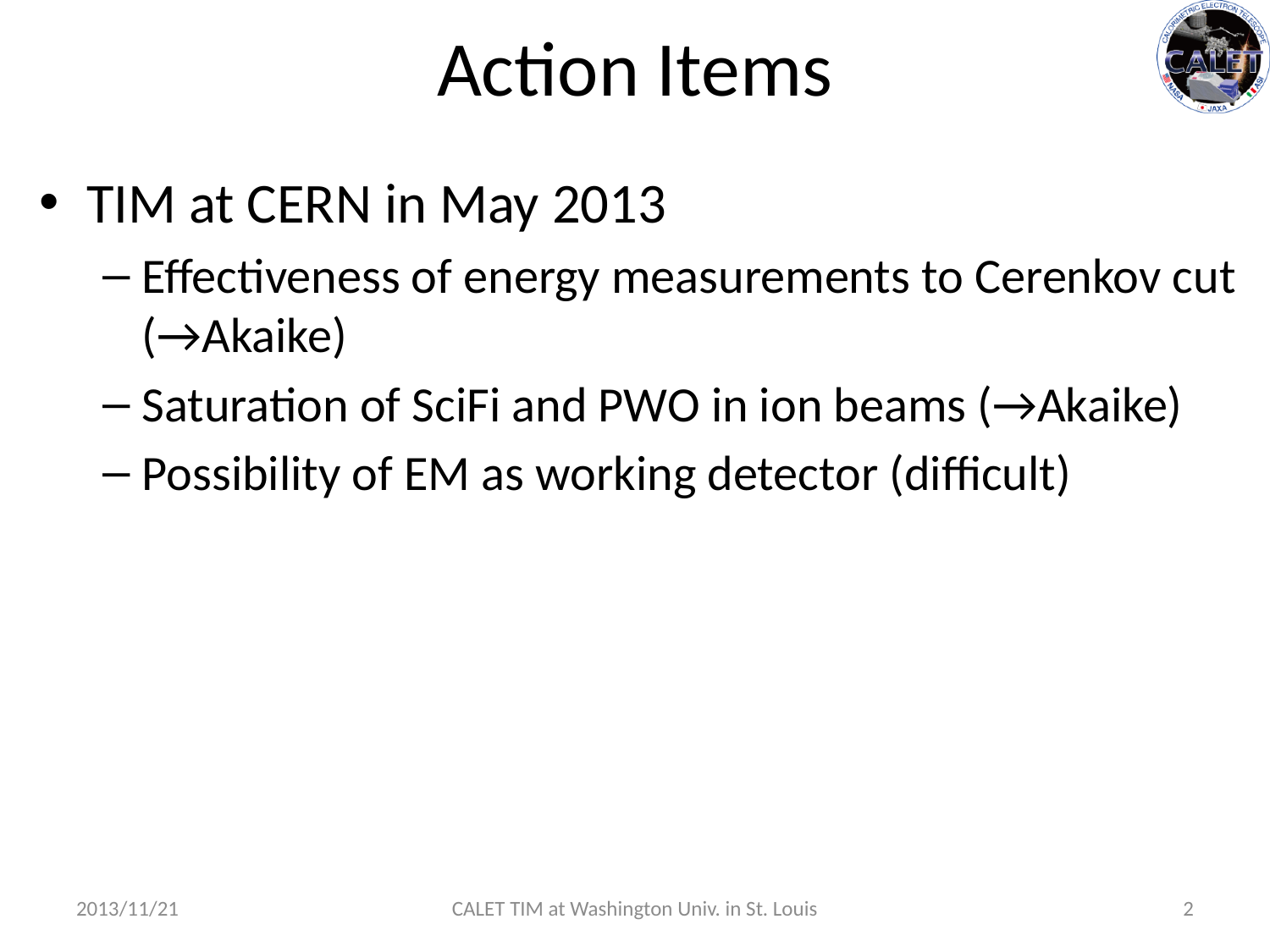

# Action Items
TIM at CERN in May 2013
Effectiveness of energy measurements to Cerenkov cut (→Akaike)
Saturation of SciFi and PWO in ion beams (→Akaike)
Possibility of EM as working detector (difficult)

2013/11/21
CALET TIM at Washington Univ. in St. Louis
2